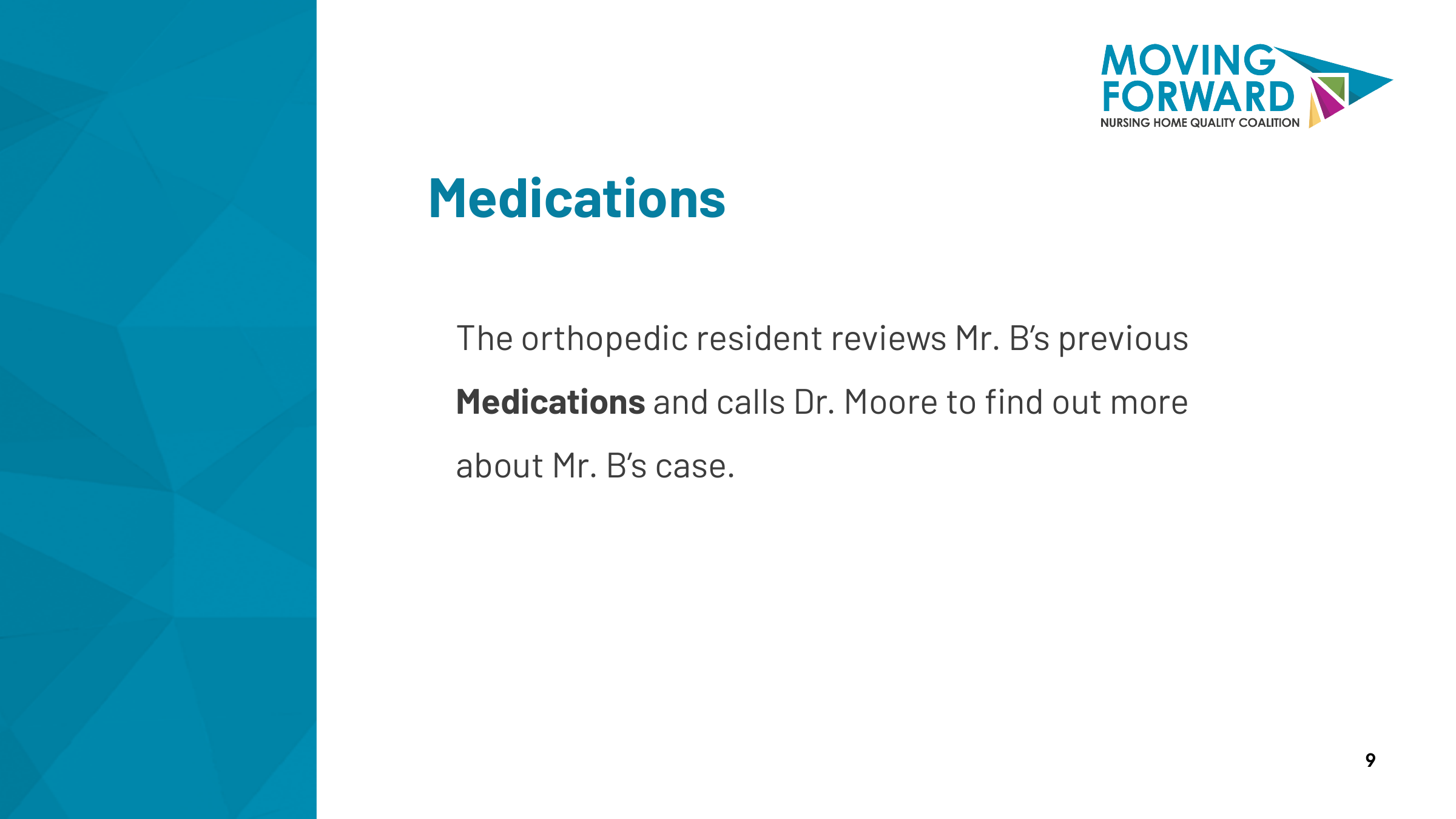

Medications
The orthopedic resident reviews Mr. B’s previous Medications and calls Dr. Moore to find out more about Mr. B’s case.